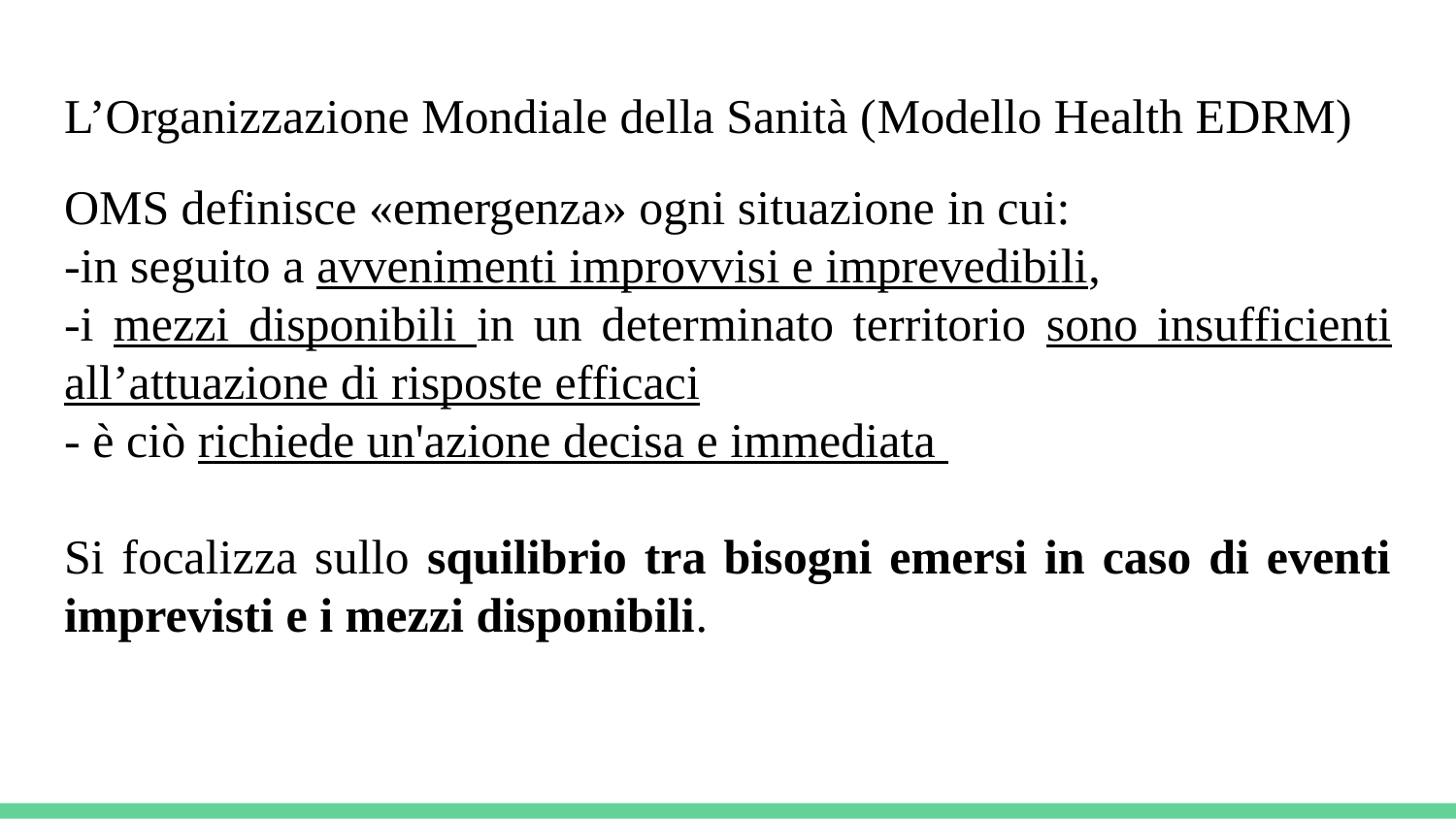

# L’Organizzazione Mondiale della Sanità (Modello Health EDRM)
OMS definisce «emergenza» ogni situazione in cui:
-in seguito a avvenimenti improvvisi e imprevedibili,
-i mezzi disponibili in un determinato territorio sono insufficienti all’attuazione di risposte efficaci
- è ciò richiede un'azione decisa e immediata

Si focalizza sullo squilibrio tra bisogni emersi in caso di eventi imprevisti e i mezzi disponibili.